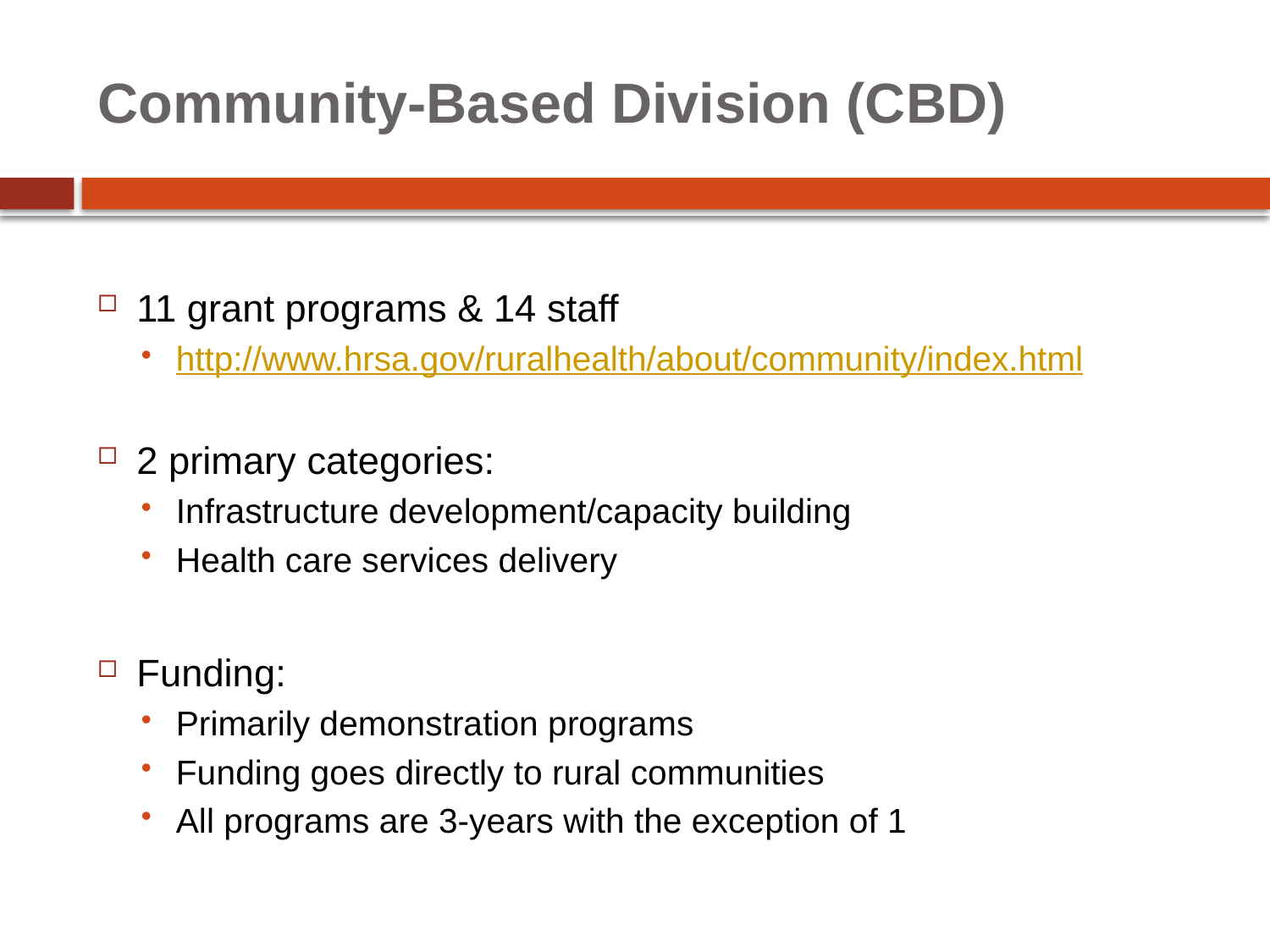

# Community-Based Division (CBD)

11 grant programs & 14 staff
http://www.hrsa.gov/ruralhealth/about/community/index.html

2 primary categories:
Infrastructure development/capacity building
Health care services delivery

Funding:
Primarily demonstration programs
Funding goes directly to rural communities
All programs are 3-years with the exception of 1